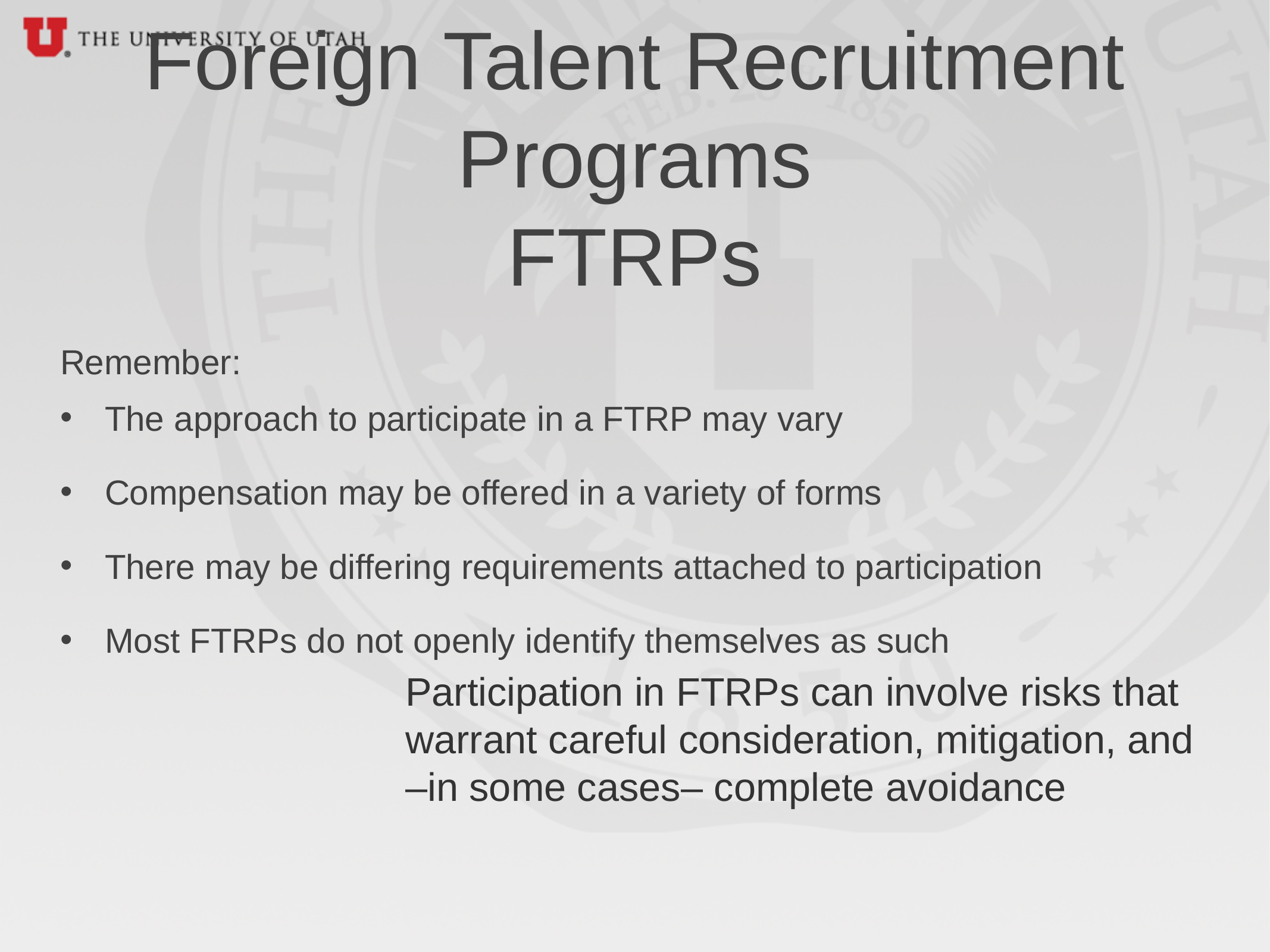

# Foreign Talent Recruitment Programs FTRPs
Remember:

The approach to participate in a FTRP may vary

Compensation may be offered in a variety of forms

There may be differing requirements attached to participation

Most FTRPs do not openly identify themselves as such

Participation in FTRPs can involve risks that warrant careful consideration, mitigation, and –in some cases– complete avoidance